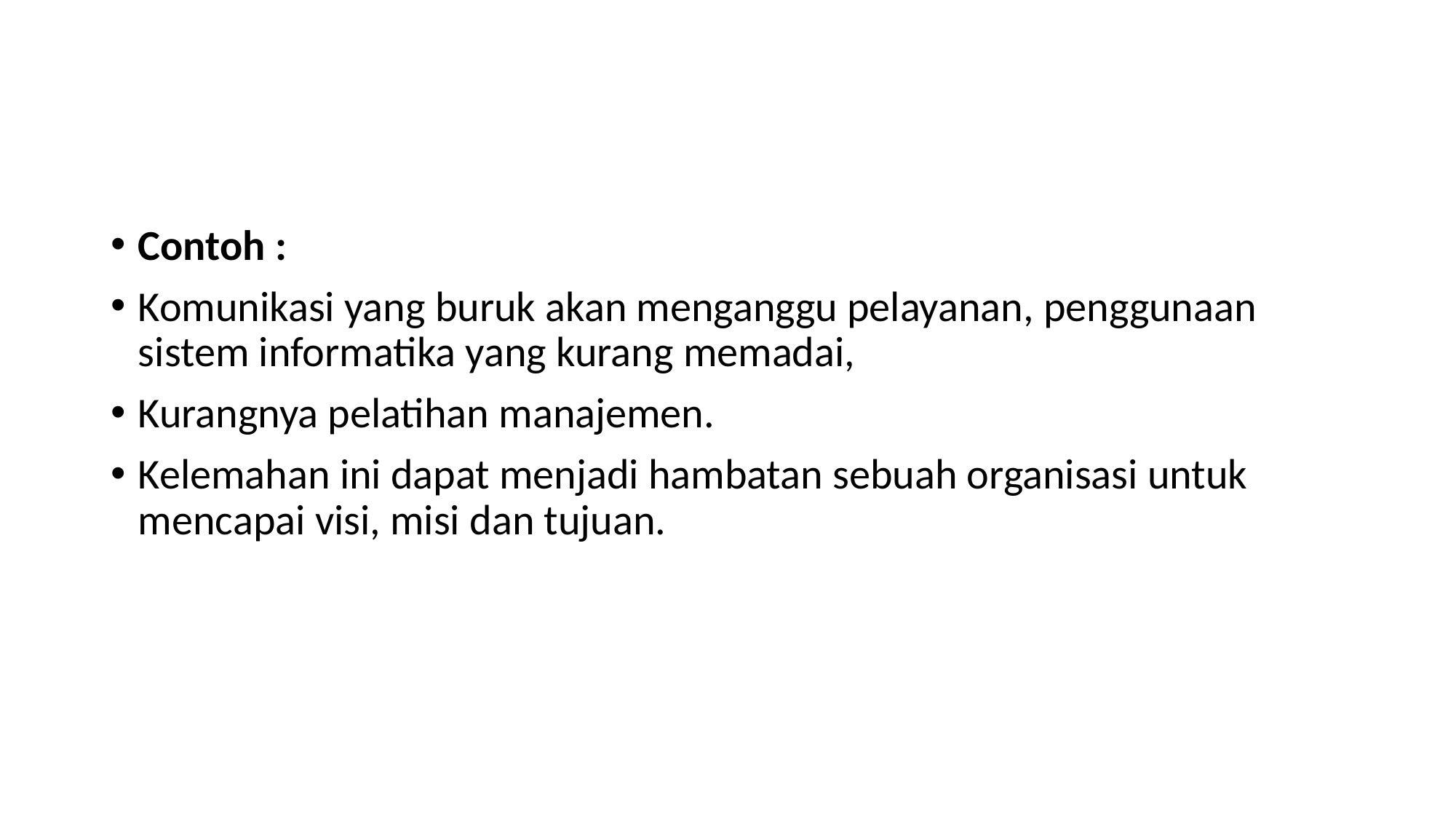

#
Contoh :
Komunikasi yang buruk akan menganggu pelayanan, penggunaan sistem informatika yang kurang memadai,
Kurangnya pelatihan manajemen.
Kelemahan ini dapat menjadi hambatan sebuah organisasi untuk mencapai visi, misi dan tujuan.